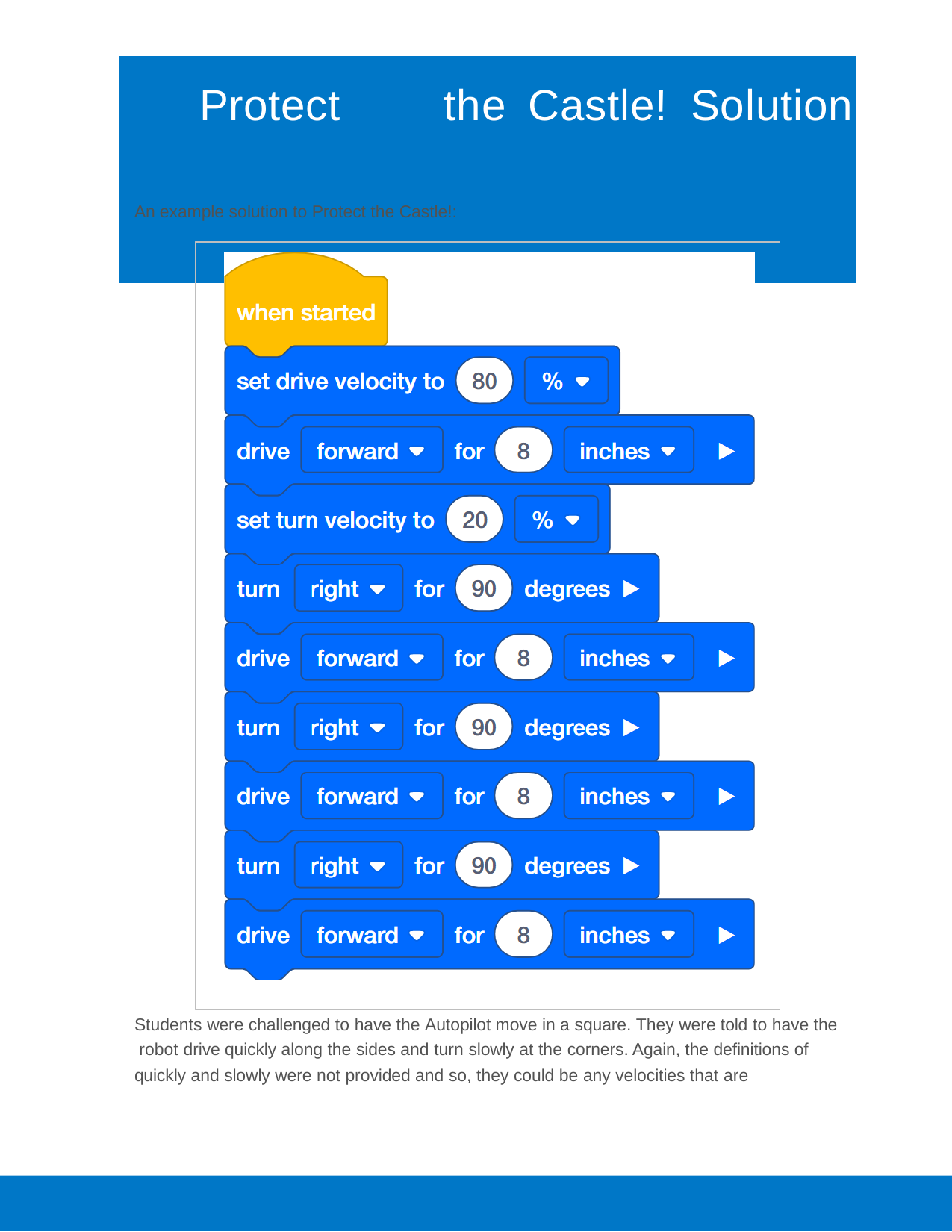

# Protect	the	Castle!	Solution
An example solution to Protect the Castle!:

Students were challenged to have the Autopilot move in a square. They were told to have the  robot drive quickly along the sides and turn slowly at the corners. Again, the definitions of  quickly and slowly were not provided and so, they could be any velocities that are